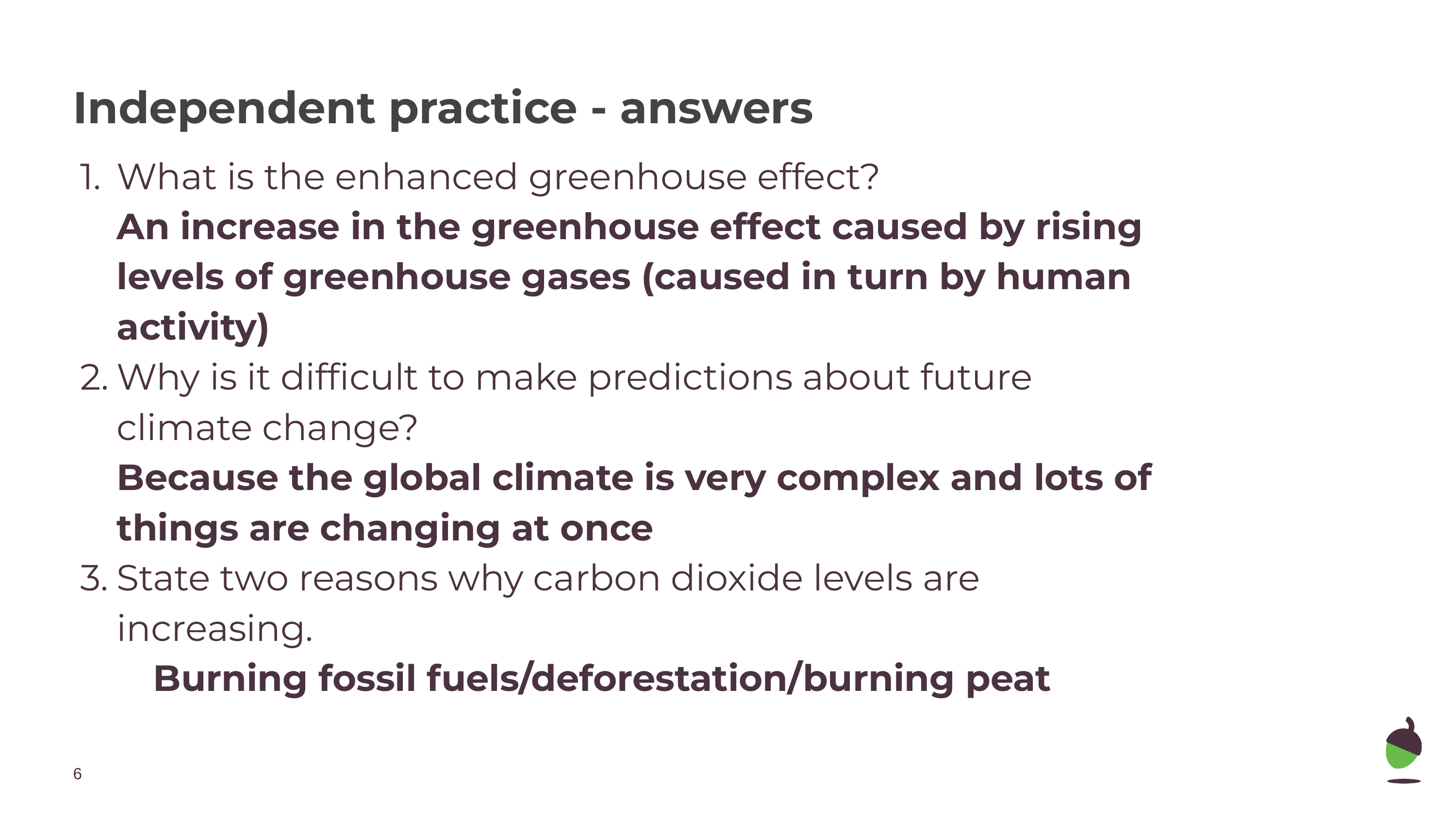

# Independent practice - answers
What is the enhanced greenhouse effect?
An increase in the greenhouse effect caused by rising levels of greenhouse gases (caused in turn by human activity)
Why is it difficult to make predictions about future climate change?
Because the global climate is very complex and lots of things are changing at once
State two reasons why carbon dioxide levels are increasing.
	Burning fossil fuels/deforestation/burning peat
6